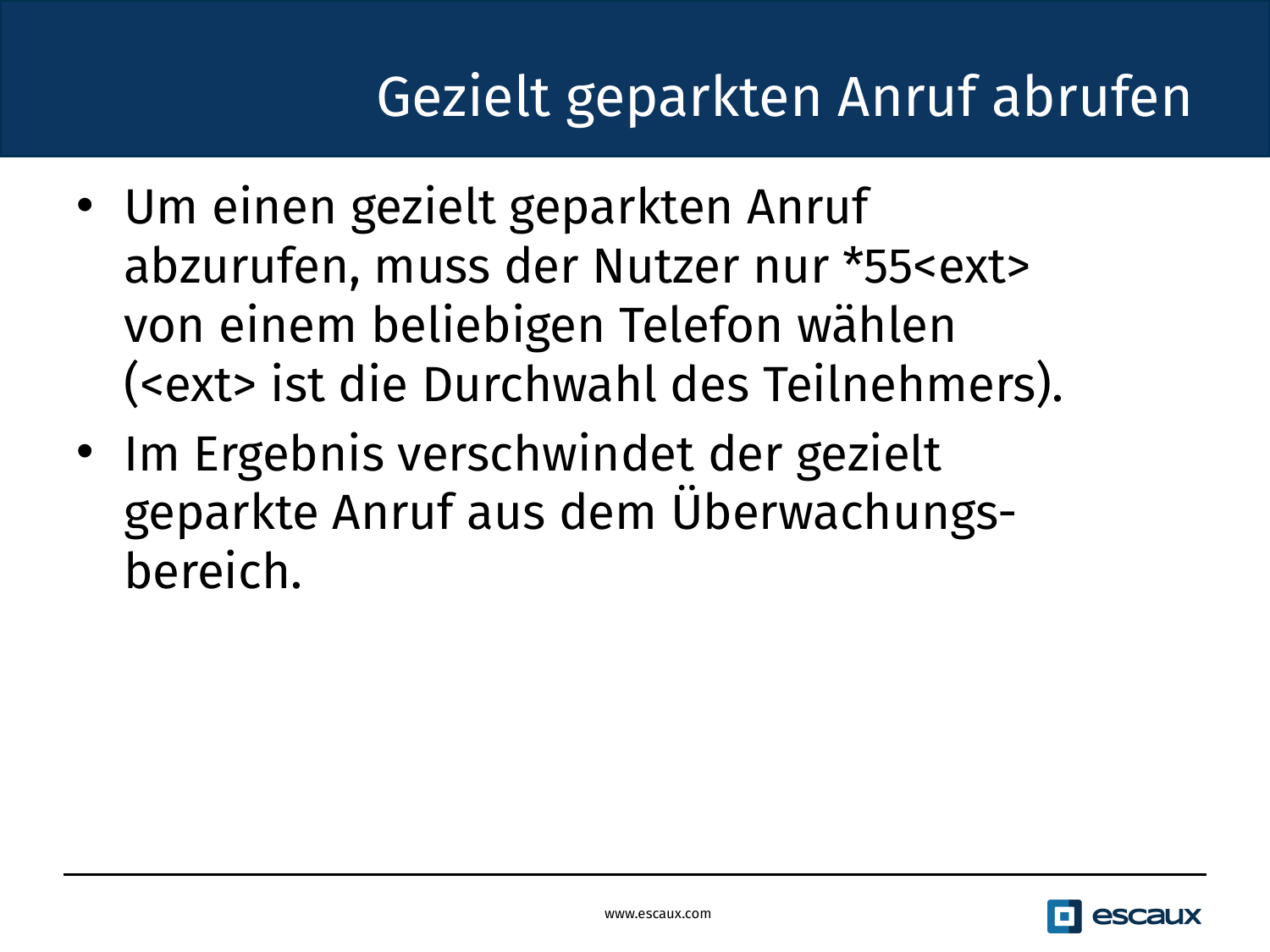

# Gezielt geparkten Anruf abrufen
Um einen gezielt geparkten Anruf abzurufen, muss der Nutzer nur *55<ext> von einem beliebigen Telefon wählen
(<ext> ist die Durchwahl des Teilnehmers).
Im Ergebnis verschwindet der gezielt geparkte Anruf aus dem Überwachungs-bereich.